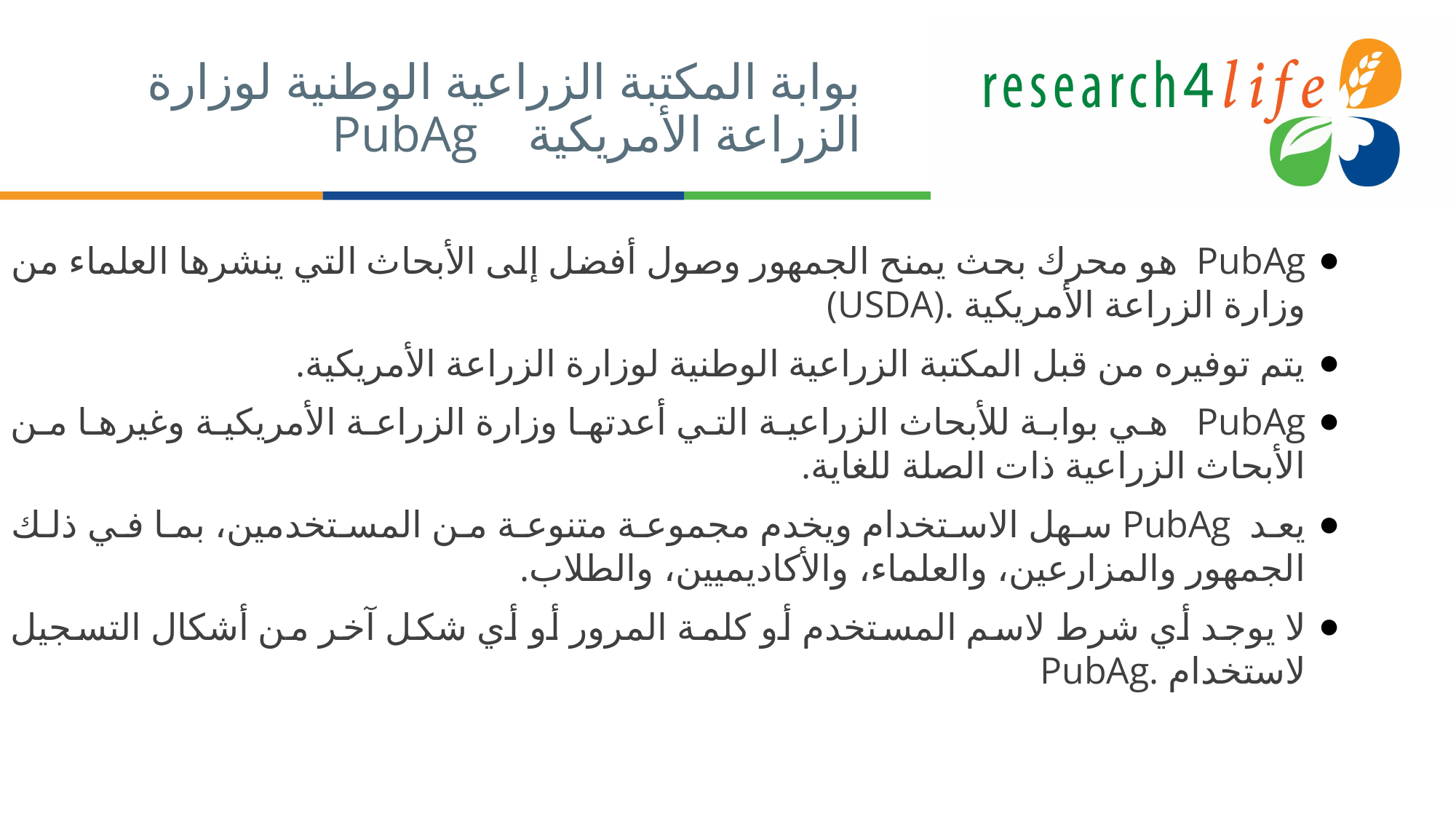

# بوابة المكتبة الزراعية الوطنية لوزارة الزراعة الأمريكية    PubAg
PubAg  هو محرك بحث يمنح الجمهور وصول أفضل إلى الأبحاث التي ينشرها العلماء من وزارة الزراعة الأمريكية .(USDA)
يتم توفيره من قبل المكتبة الزراعية الوطنية لوزارة الزراعة الأمريكية.
PubAg   هي بوابة للأبحاث الزراعية التي أعدتها وزارة الزراعة الأمريكية وغيرها من الأبحاث الزراعية ذات الصلة للغاية.
يعد  PubAg سهل الاستخدام ويخدم مجموعة متنوعة من المستخدمين، بما في ذلك الجمهور والمزارعين، والعلماء، والأكاديميين، والطلاب.
لا يوجد أي شرط لاسم المستخدم أو كلمة المرور أو أي شكل آخر من أشكال التسجيل لاستخدام .PubAg